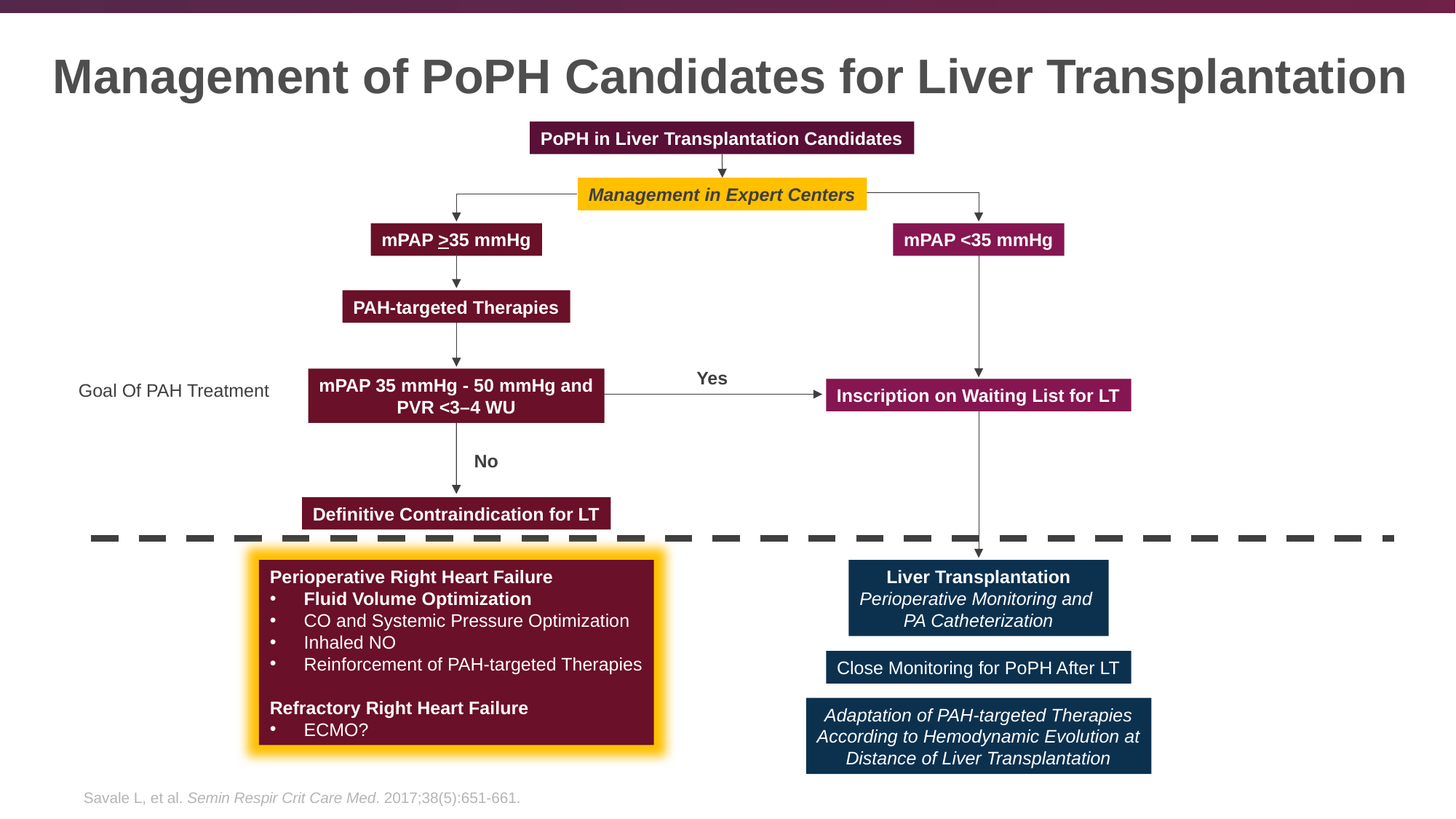

# Management of PoPH Candidates for Liver Transplantation
PoPH in Liver Transplantation Candidates
Management in Expert Centers
mPAP >35 mmHg
mPAP <35 mmHg
PAH-targeted Therapies
Yes
mPAP 35 mmHg - 50 mmHg and
PVR <3–4 WU
Goal Of PAH Treatment
Inscription on Waiting List for LT
No
Definitive Contraindication for LT
Perioperative Right Heart Failure
Fluid Volume Optimization
CO and Systemic Pressure Optimization
Inhaled NO
Reinforcement of PAH-targeted Therapies

Refractory Right Heart Failure
ECMO?
Liver Transplantation
Perioperative Monitoring and
PA Catheterization
Close Monitoring for PoPH After LT
Adaptation of PAH-targeted Therapies
According to Hemodynamic Evolution at
Distance of Liver Transplantation
Savale L, et al. Semin Respir Crit Care Med. 2017;38(5):651-661.